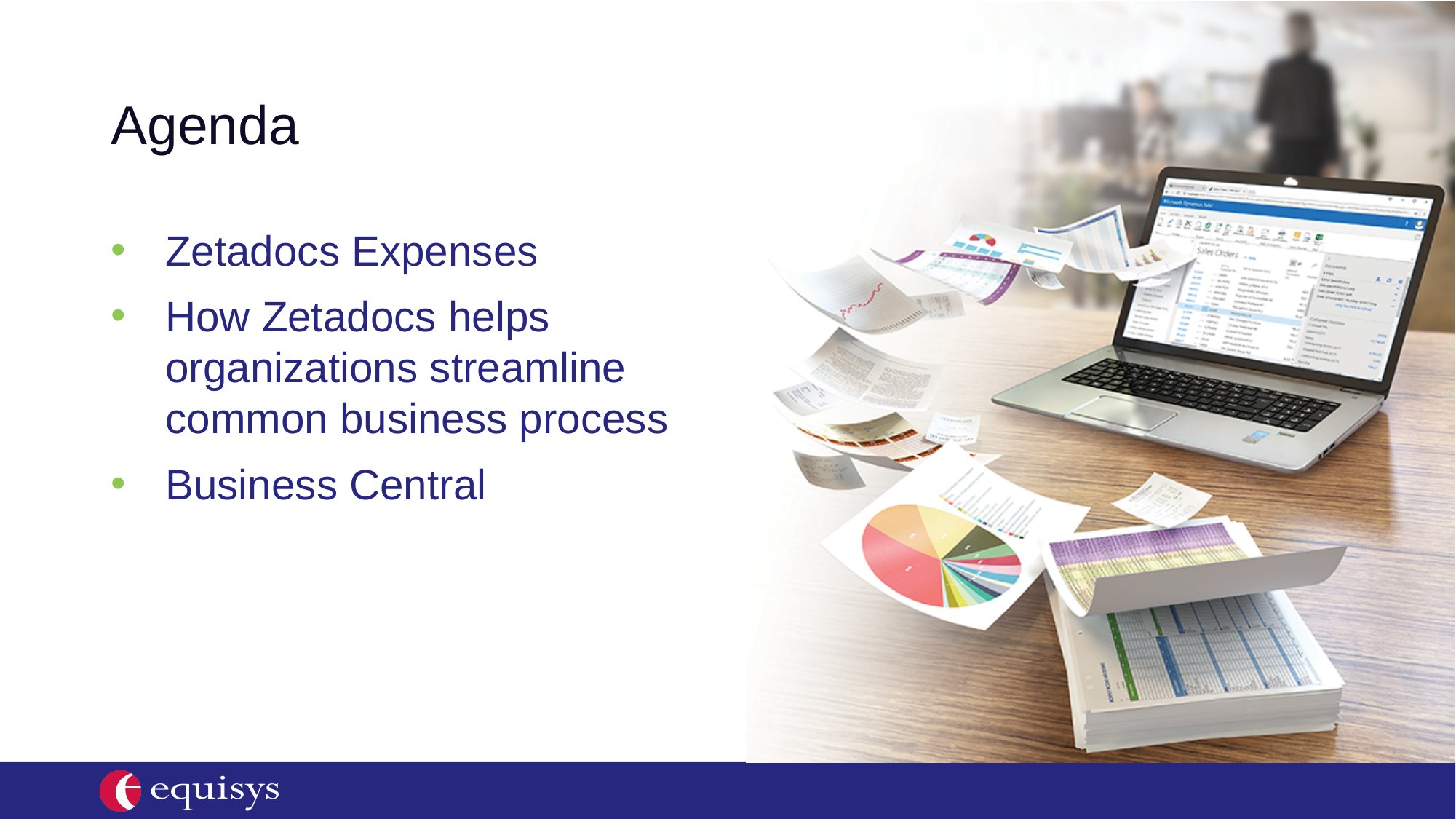

# Agenda
Zetadocs Expenses
How Zetadocs helps organizations streamline common business process
Business Central